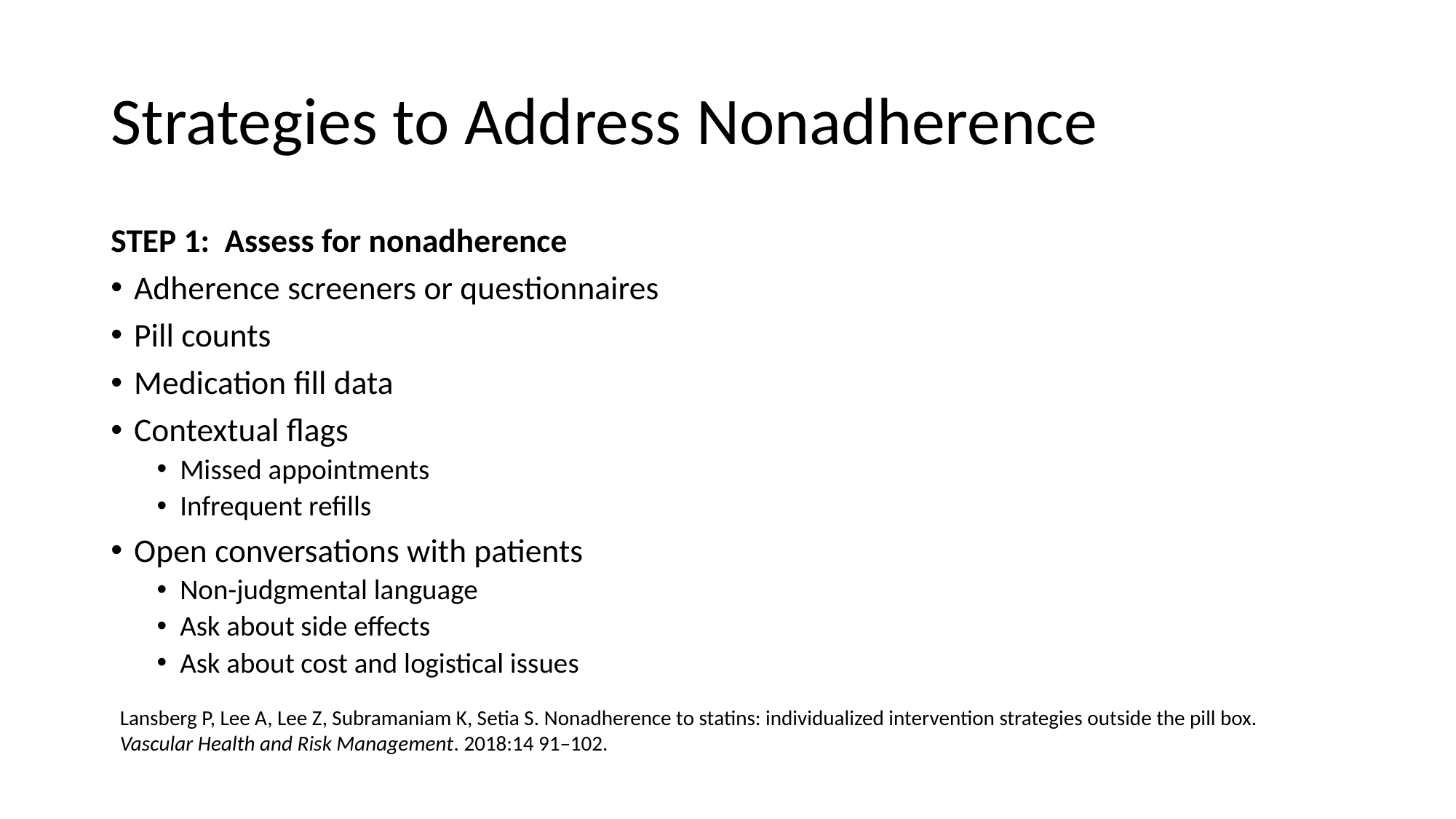

# Strategies to Address Nonadherence
STEP 1:  Assess for nonadherence
Adherence screeners or questionnaires
Pill counts
Medication fill data
Contextual flags
Missed appointments
Infrequent refills
Open conversations with patients
Non-judgmental language
Ask about side effects
Ask about cost and logistical issues

Lansberg P, Lee A, Lee Z, Subramaniam K, Setia S. Nonadherence to statins: individualized intervention strategies outside the pill box. Vascular Health and Risk Management. 2018:14 91–102.